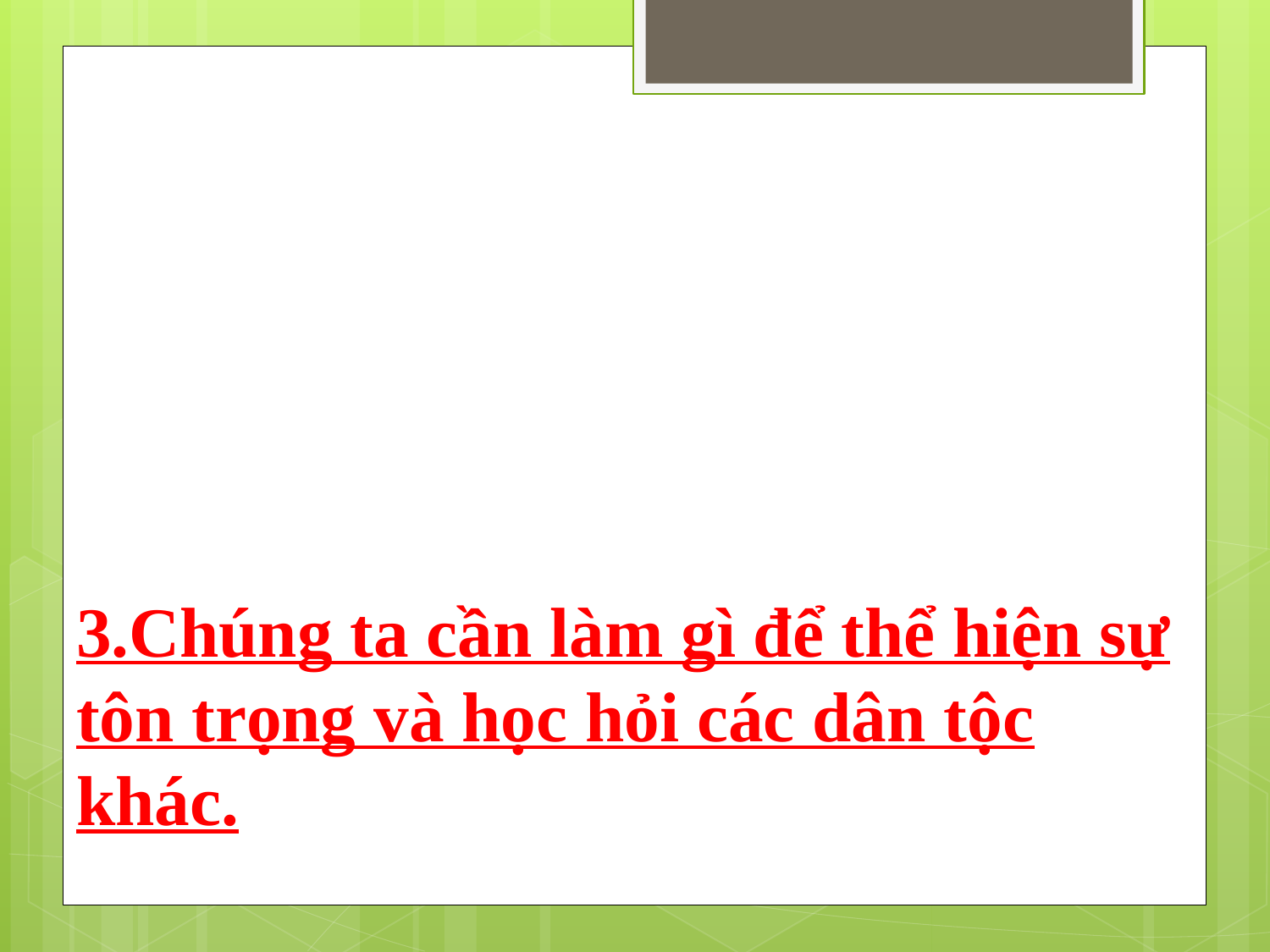

# 3.Chúng ta cần làm gì để thể hiện sự tôn trọng và học hỏi các dân tộc khác.